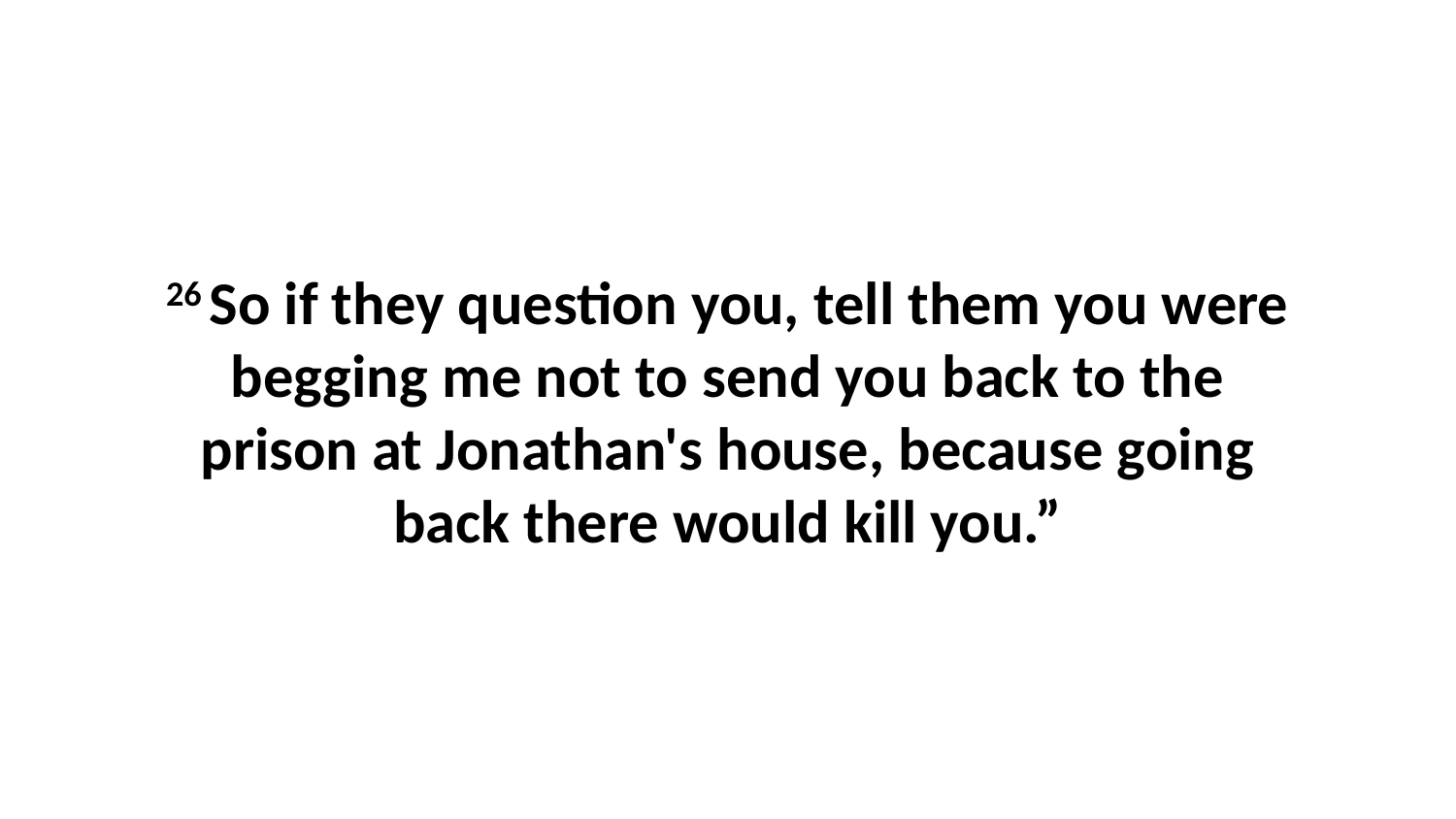

26 So if they question you, tell them you were begging me not to send you back to the prison at Jonathan's house, because going back there would kill you.”